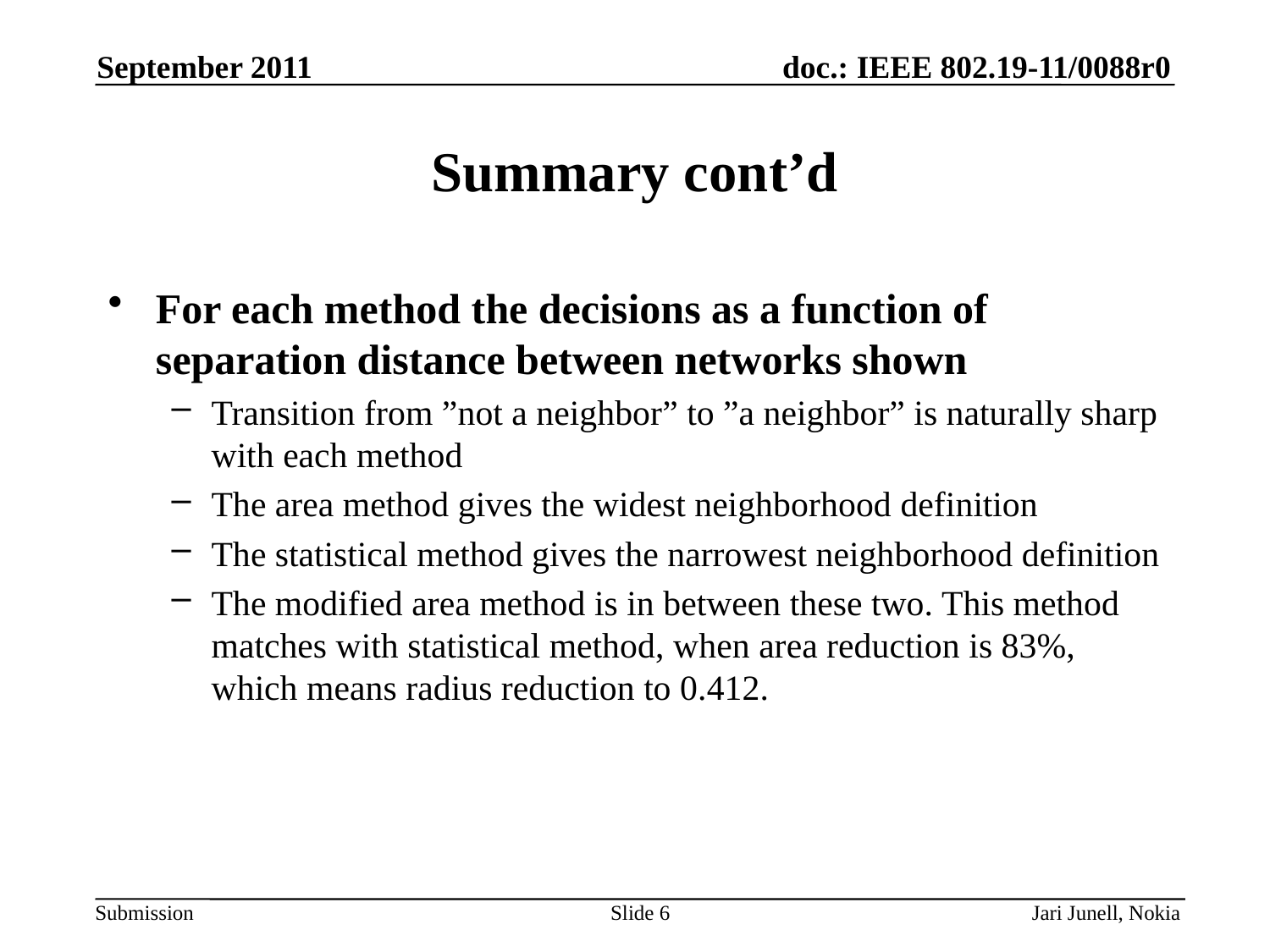

September 2011
# Summary cont’d
For each method the decisions as a function of separation distance between networks shown
Transition from ”not a neighbor” to ”a neighbor” is naturally sharp with each method
The area method gives the widest neighborhood definition
The statistical method gives the narrowest neighborhood definition
The modified area method is in between these two. This method matches with statistical method, when area reduction is 83%, which means radius reduction to 0.412.
Slide 6
Jari Junell, Nokia